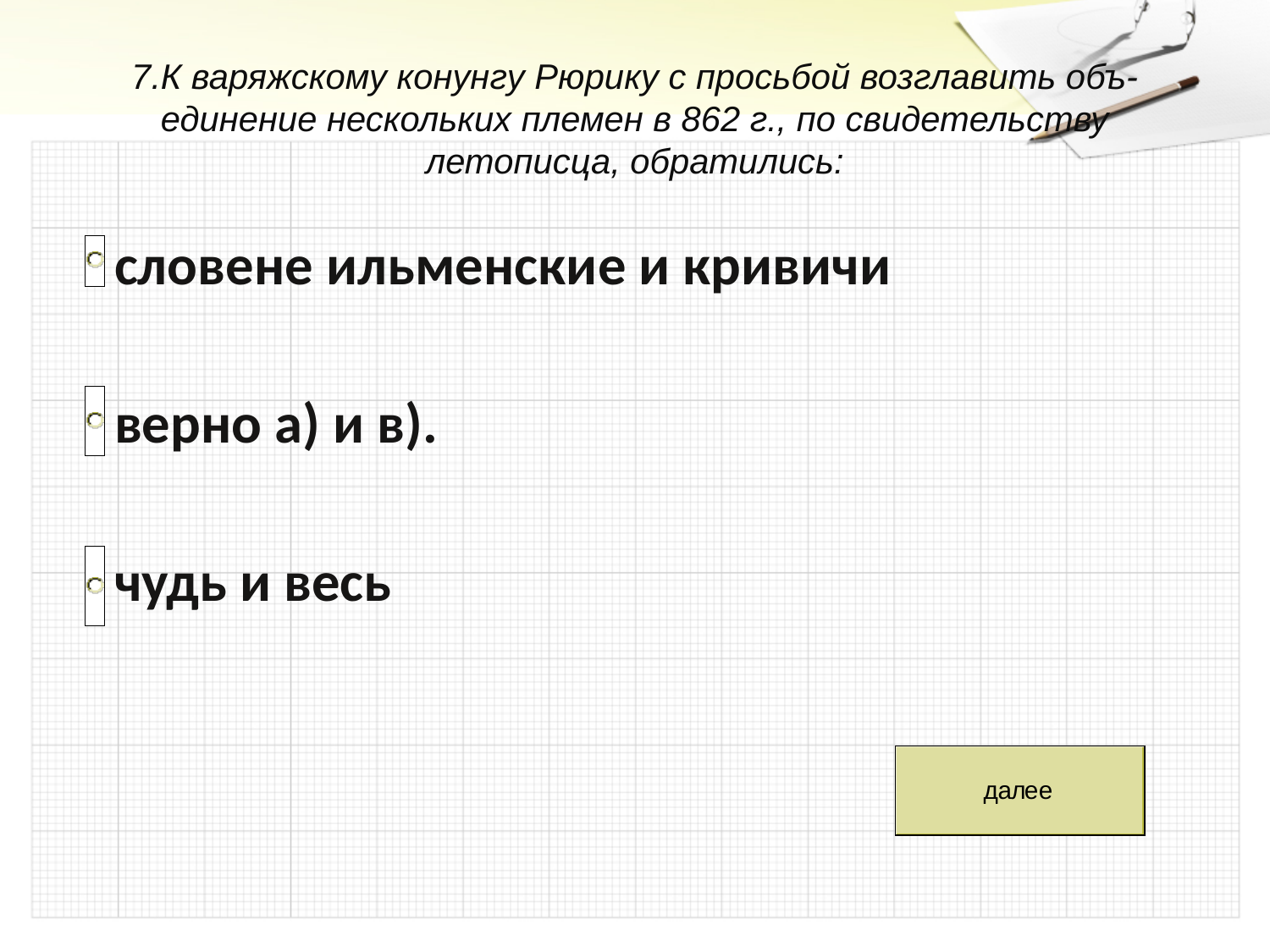

# 7.К варяжскому конунгу Рюрику с просьбой возглавить объ- единение нескольких племен в 862 г., по свидетельству летописца, обратились:
   словене ильменские и кривичи

   верно а) и в).

   чудь и весь